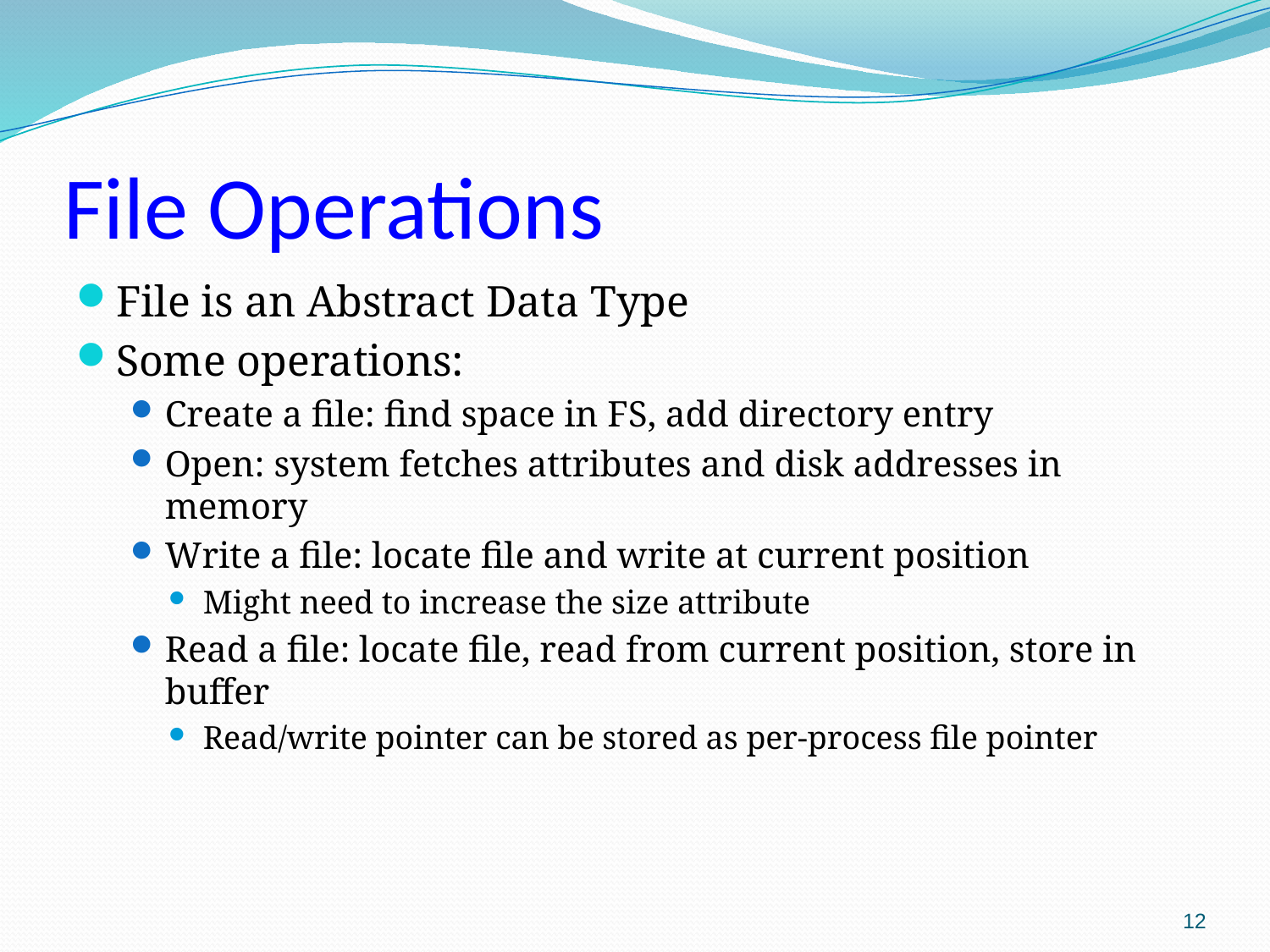

# File Operations
File is an Abstract Data Type
Some operations:
Create a file: find space in FS, add directory entry
Open: system fetches attributes and disk addresses in memory
Write a file: locate file and write at current position
Might need to increase the size attribute
Read a file: locate file, read from current position, store in buffer
Read/write pointer can be stored as per-process file pointer
12